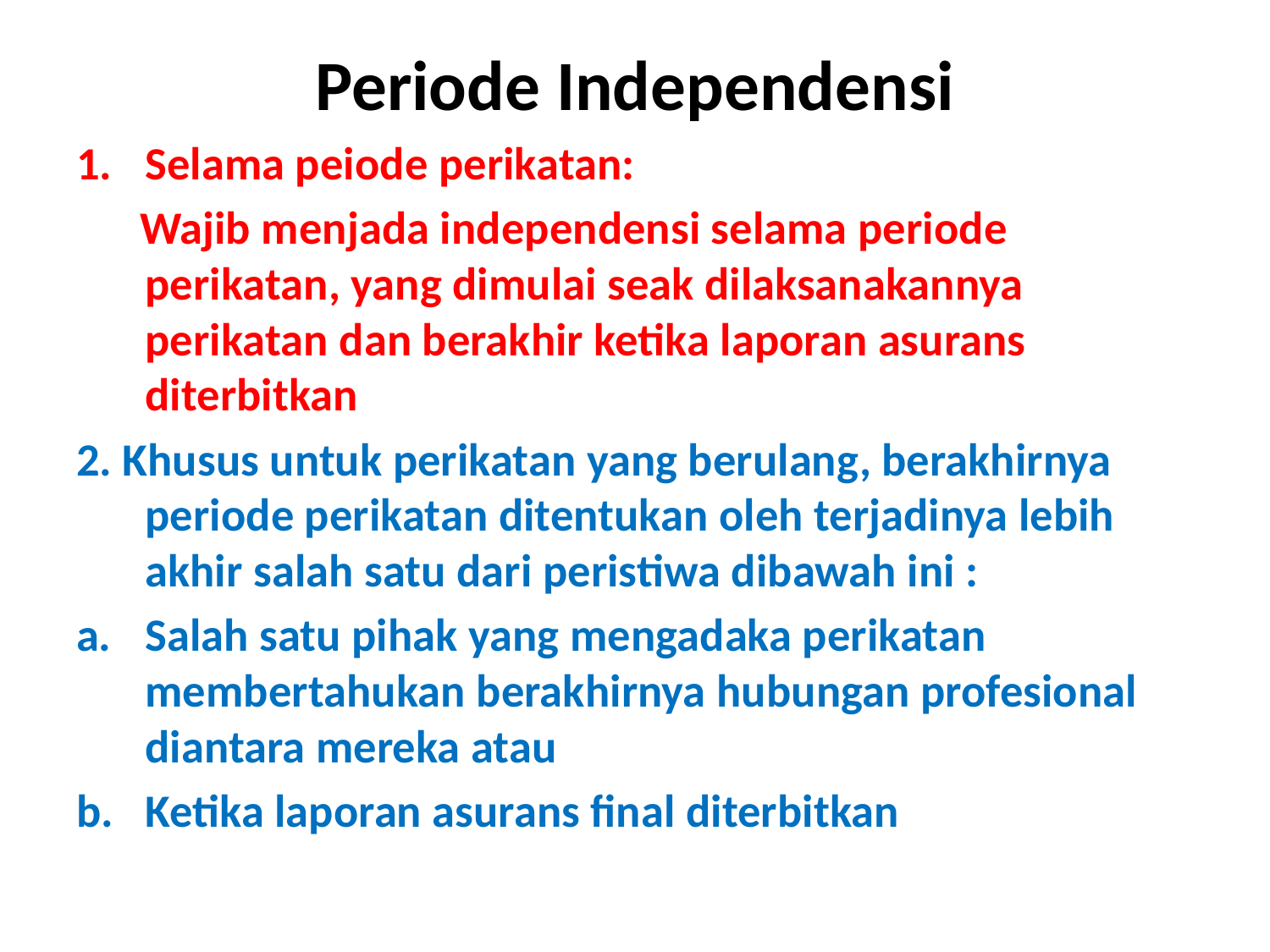

# Periode Independensi
Selama peiode perikatan:
      Wajib menjada independensi selama periode perikatan, yang dimulai seak dilaksanakannya perikatan dan berakhir ketika laporan asurans diterbitkan
2. Khusus untuk perikatan yang berulang, berakhirnya periode perikatan ditentukan oleh terjadinya lebih akhir salah satu dari peristiwa dibawah ini :
Salah satu pihak yang mengadaka perikatan membertahukan berakhirnya hubungan profesional diantara mereka atau
Ketika laporan asurans final diterbitkan